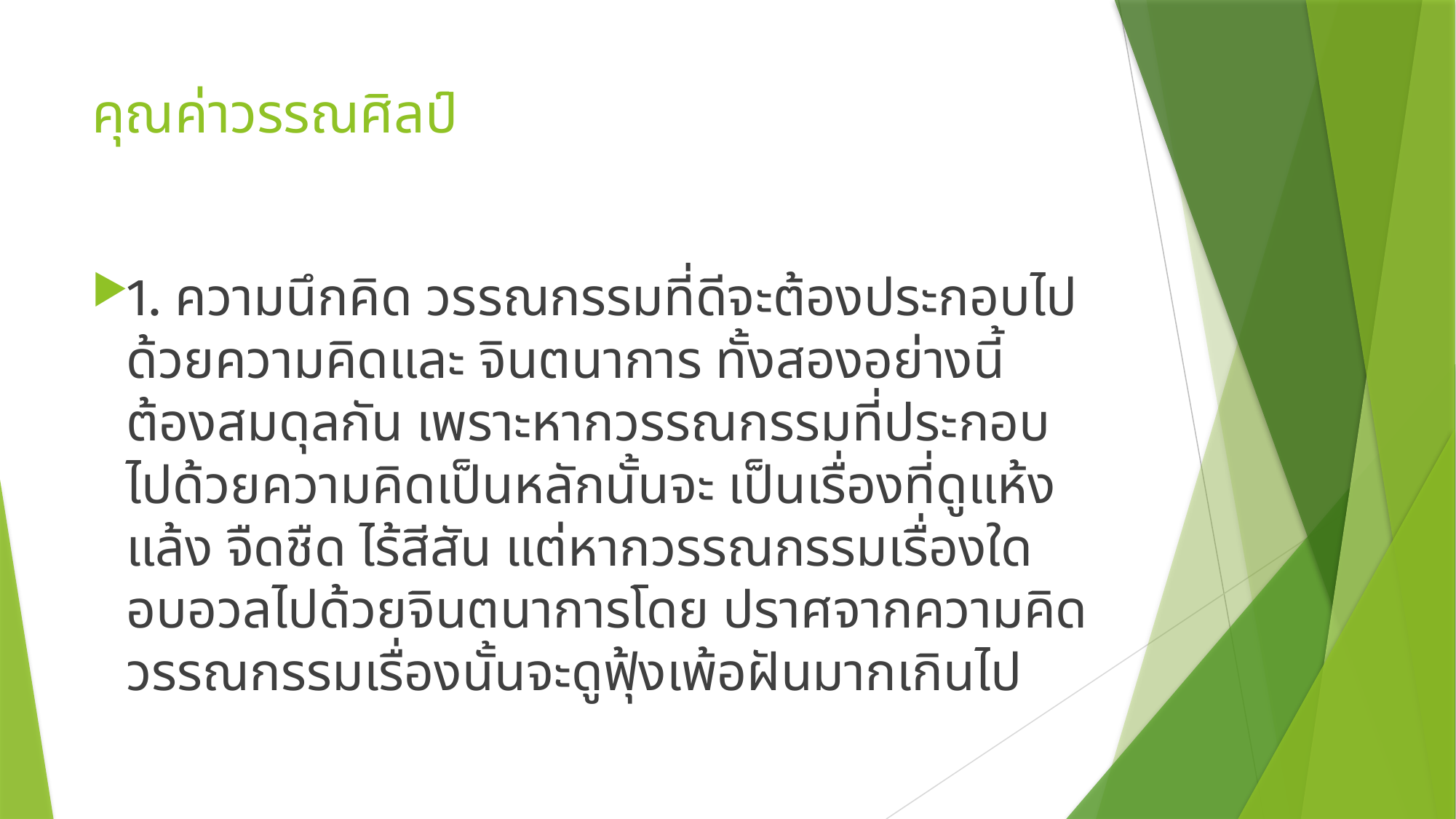

# คุณค่าวรรณศิลป์
1. ความนึกคิด วรรณกรรมที่ดีจะต้องประกอบไปด้วยความคิดและ จินตนาการ ทั้งสองอย่างนี้ต้องสมดุลกัน เพราะหากวรรณกรรมที่ประกอบไปด้วยความคิดเป็นหลักนั้นจะ เป็นเรื่องที่ดูแห้งแล้ง จืดชืด ไร้สีสัน แต่หากวรรณกรรมเรื่องใดอบอวลไปด้วยจินตนาการโดย ปราศจากความคิด วรรณกรรมเรื่องนั้นจะดูฟุ้งเพ้อฝันมากเกินไป